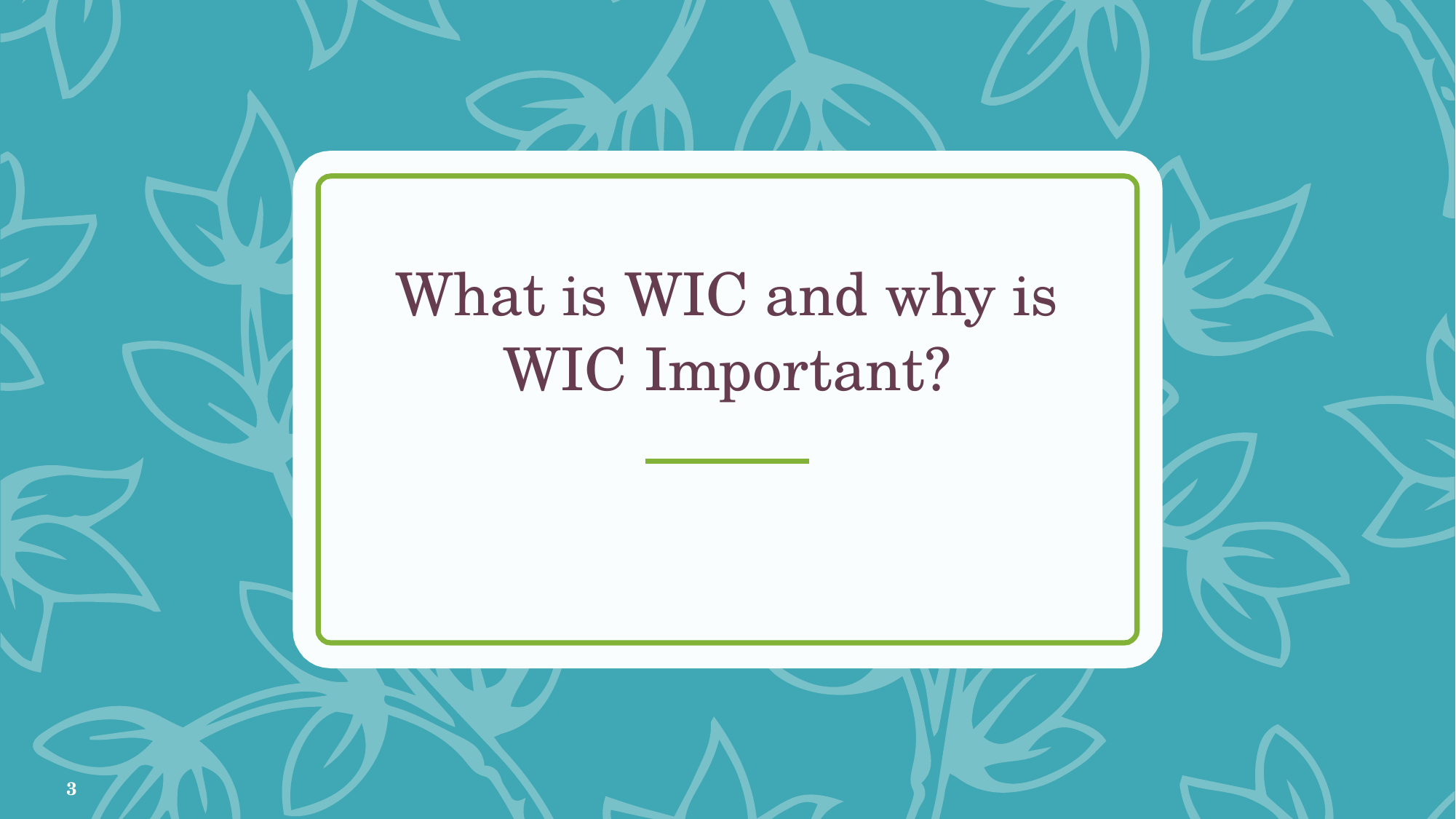

# What is WIC and why is WIC Important?
3